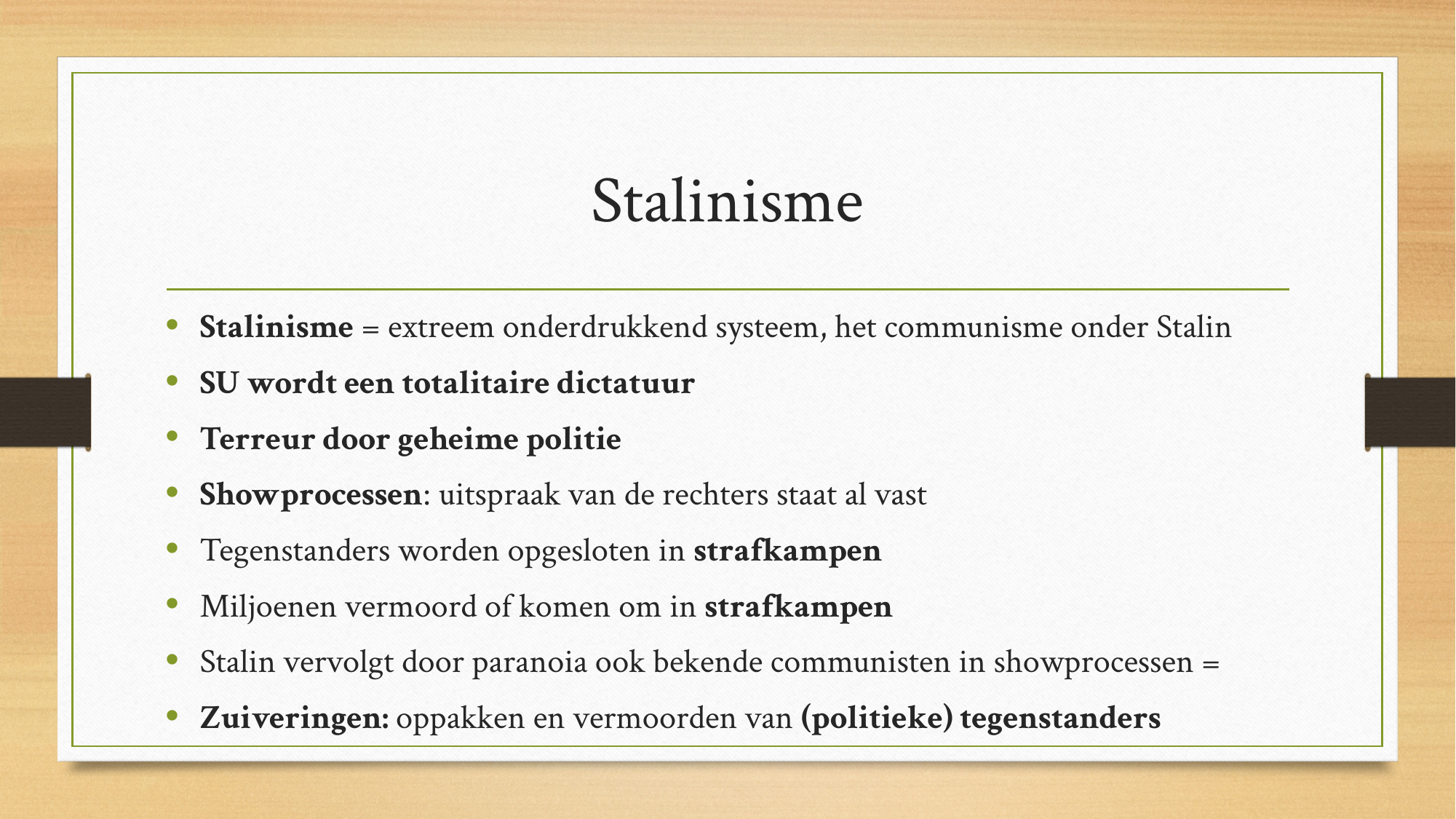

# Stalinisme
Stalinisme = extreem onderdrukkend systeem, het communisme onder Stalin
SU wordt een totalitaire dictatuur
Terreur door geheime politie
Showprocessen: uitspraak van de rechters staat al vast
Tegenstanders worden opgesloten in strafkampen
Miljoenen vermoord of komen om in strafkampen
Stalin vervolgt door paranoia ook bekende communisten in showprocessen =
Zuiveringen: oppakken en vermoorden van (politieke) tegenstanders